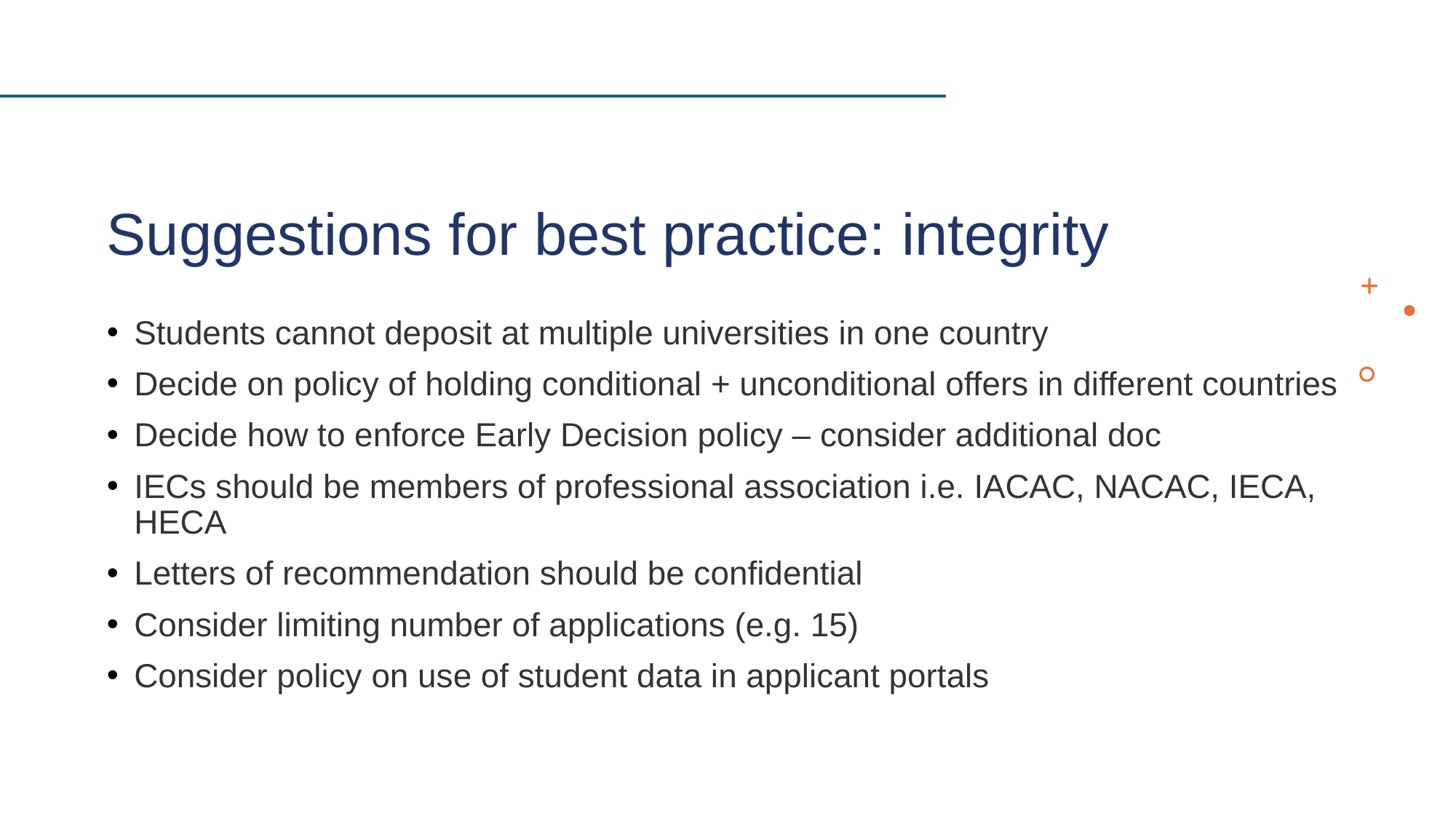

# Suggestions for best practice: integrity

Students cannot deposit at multiple universities in one country
Decide on policy of holding conditional + unconditional offers in different countries
Decide how to enforce Early Decision policy – consider additional doc
IECs should be members of professional association i.e. IACAC, NACAC, IECA, HECA
Letters of recommendation should be confidential
Consider limiting number of applications (e.g. 15)
Consider policy on use of student data in applicant portals